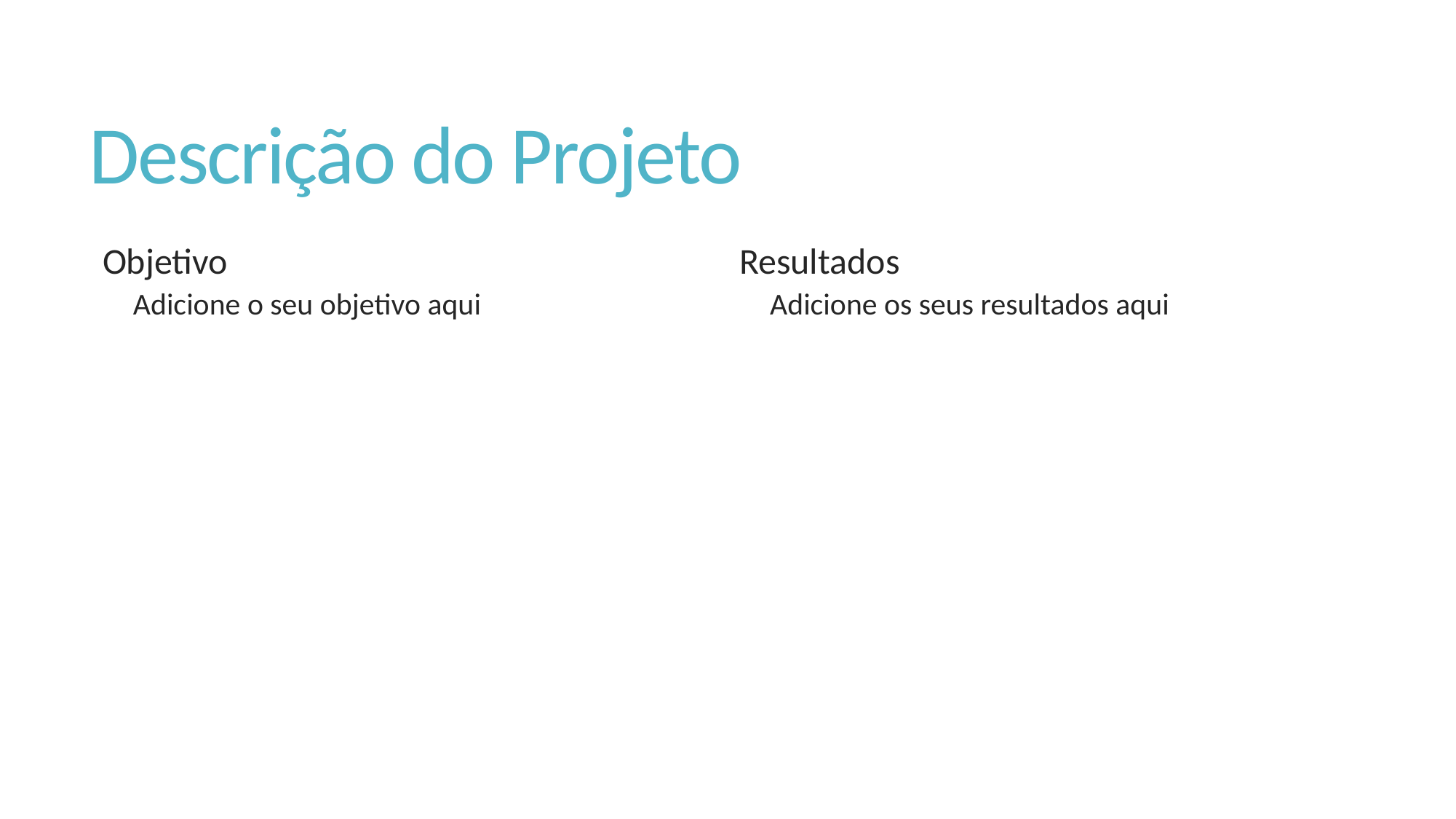

# Descrição do Projeto
Objetivo
Adicione o seu objetivo aqui
Resultados
Adicione os seus resultados aqui